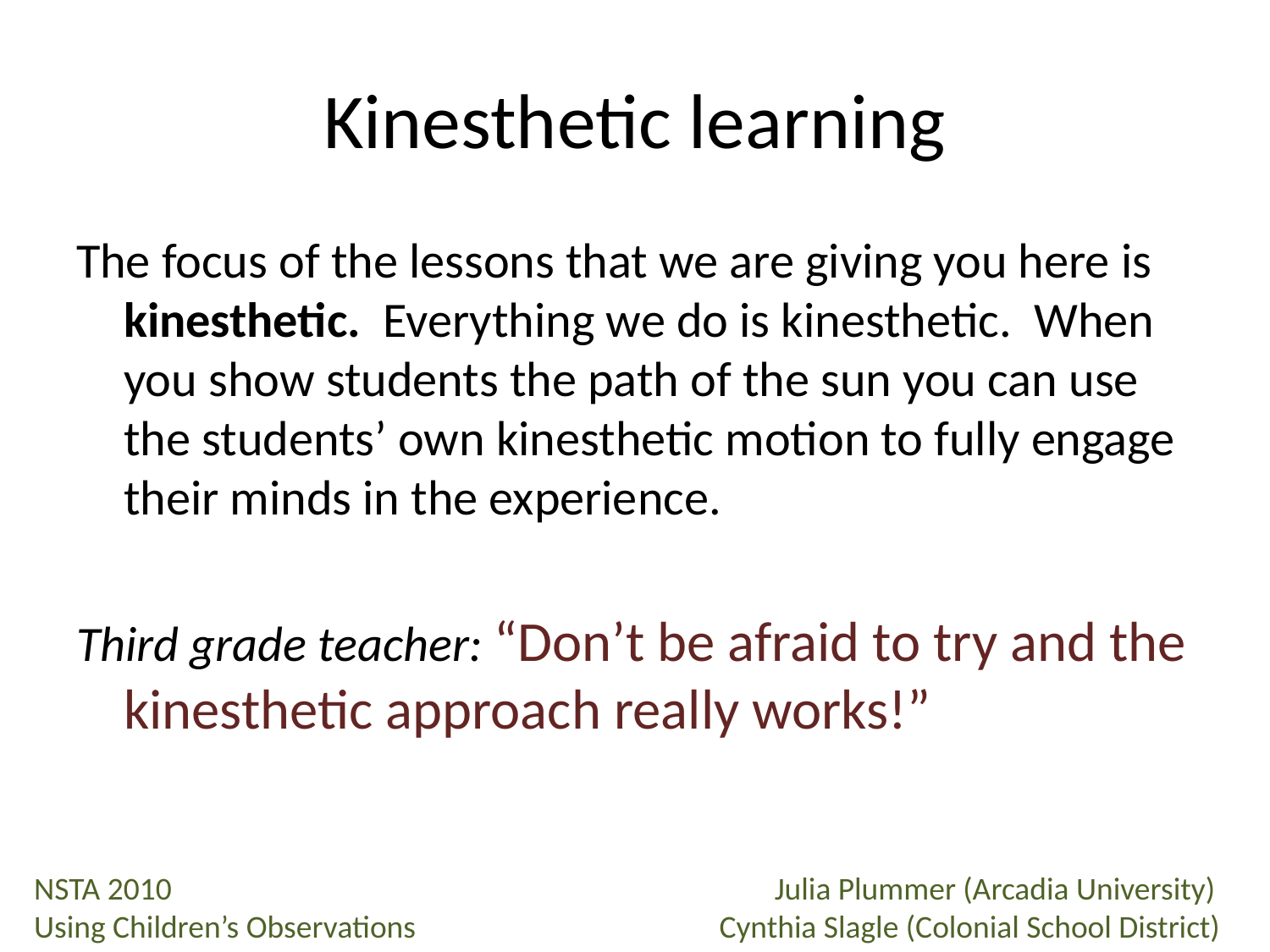

# Kinesthetic learning
The focus of the lessons that we are giving you here is kinesthetic.  Everything we do is kinesthetic.  When you show students the path of the sun you can use the students’ own kinesthetic motion to fully engage their minds in the experience.

Third grade teacher: “Don’t be afraid to try and the kinesthetic approach really works!”

   NSTA 2010					Julia Plummer (Arcadia University)
   Using Children’s Observations		          Cynthia Slagle (Colonial School District)